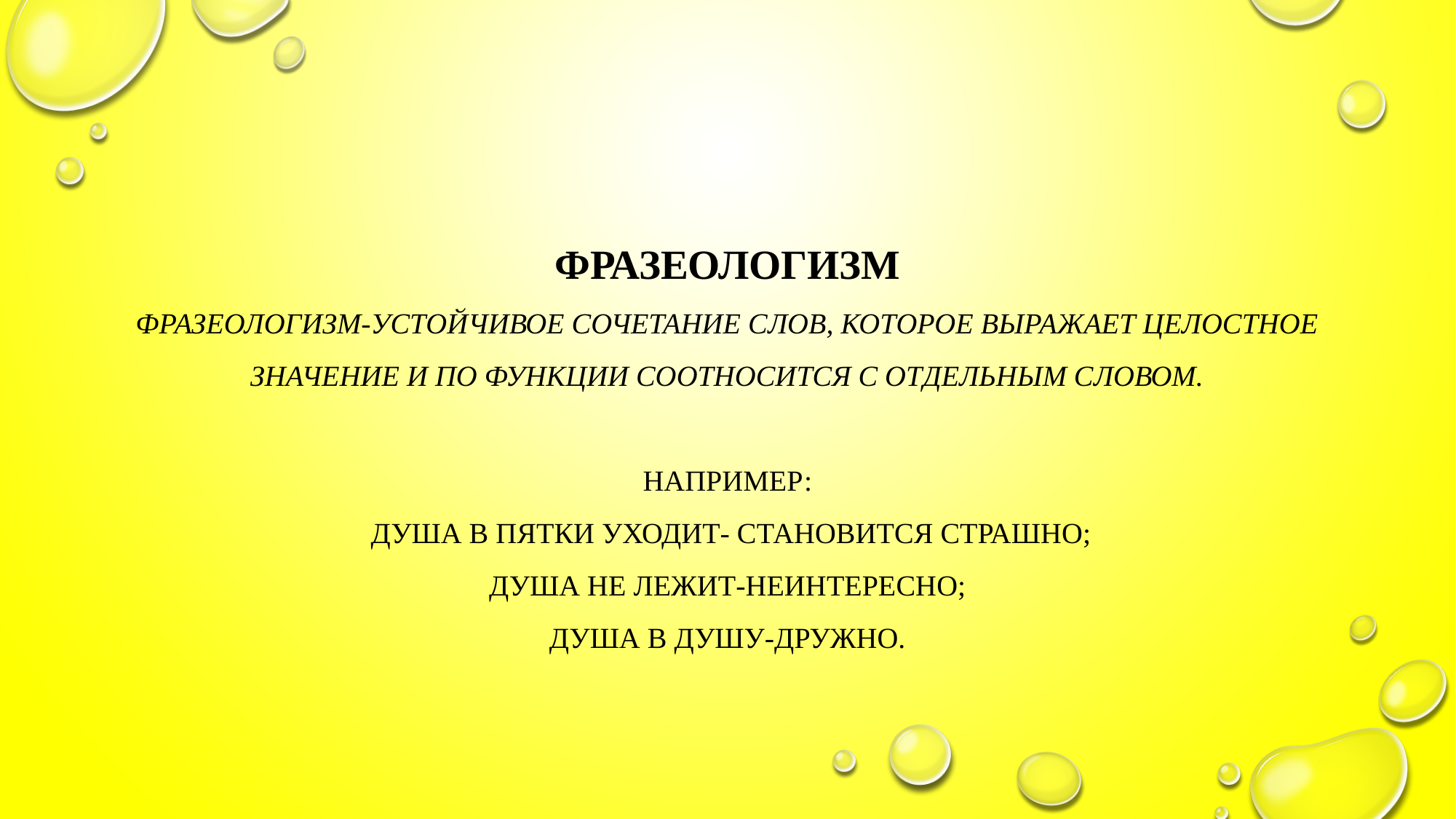

# Фразеологизм Фразеологизм-устойчивое сочетание слов, которое выражает целостное значение и по функции соотносится с отдельным словом. Например: душа в пятки уходит- становится страшно; душа не лежит-неинтересно; душа в душу-дружно.